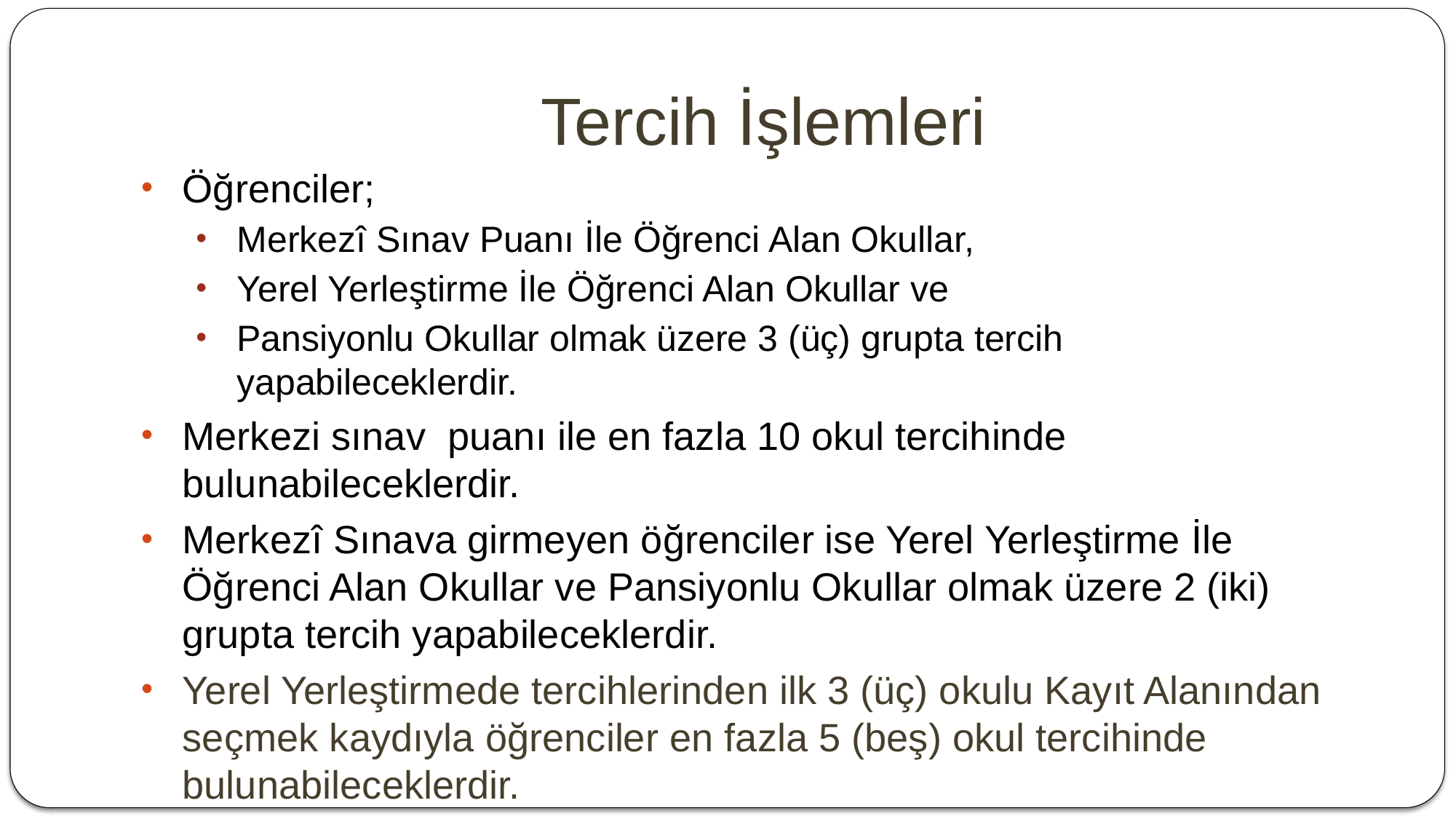

# Tercih İşlemleri
Öğrenciler;
Merkezî Sınav Puanı İle Öğrenci Alan Okullar,
Yerel Yerleştirme İle Öğrenci Alan Okullar ve
Pansiyonlu Okullar olmak üzere 3 (üç) grupta tercih yapabileceklerdir.
Merkezi sınav  puanı ile en fazla 10 okul tercihinde bulunabileceklerdir.
Merkezî Sınava girmeyen öğrenciler ise Yerel Yerleştirme İle Öğrenci Alan Okullar ve Pansiyonlu Okullar olmak üzere 2 (iki) grupta tercih yapabileceklerdir.
Yerel Yerleştirmede tercihlerinden ilk 3 (üç) okulu Kayıt Alanından seçmek kaydıyla öğrenciler en fazla 5 (beş) okul tercihinde bulunabileceklerdir.
Yapılan tercihlerde aynı okul türünden (Anadolu Lisesi, Meslekî ve Teknik Anadolu Lisesi, Anadolu İmam Hatip Lisesi) en fazla 3 (üç) okul seçilebilecektir.